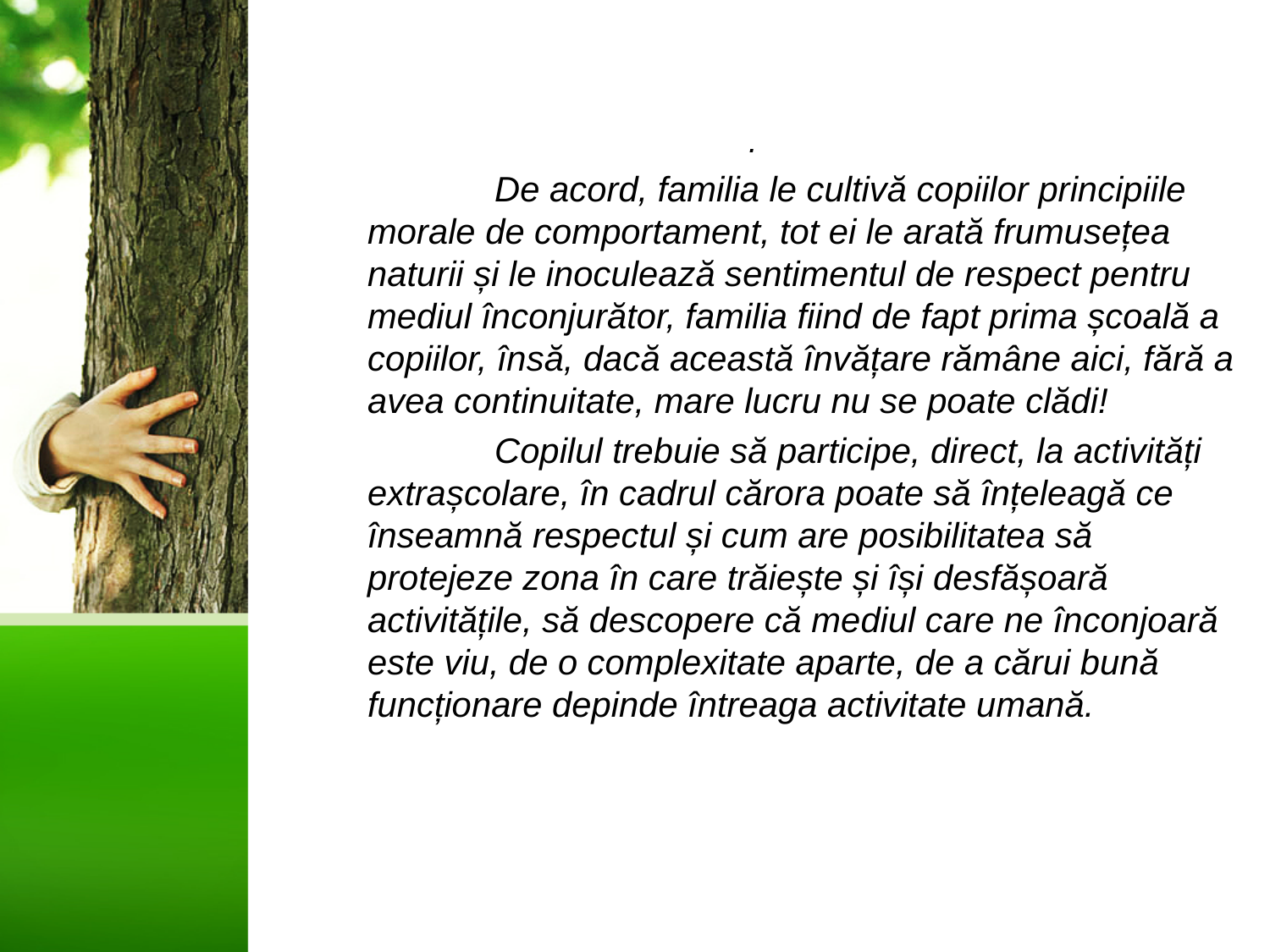

.
	De acord, familia le cultivă copiilor principiile morale de comportament, tot ei le arată frumusețea naturii și le inoculează sentimentul de respect pentru mediul înconjurător, familia fiind de fapt prima școală a copiilor, însă, dacă această învățare rămâne aici, fără a avea continuitate, mare lucru nu se poate clădi!
	Copilul trebuie să participe, direct, la activități extrașcolare, în cadrul cărora poate să înțeleagă ce înseamnă respectul și cum are posibilitatea să protejeze zona în care trăiește și își desfășoară activitățile, să descopere că mediul care ne înconjoară este viu, de o complexitate aparte, de a cărui bună funcționare depinde întreaga activitate umană.